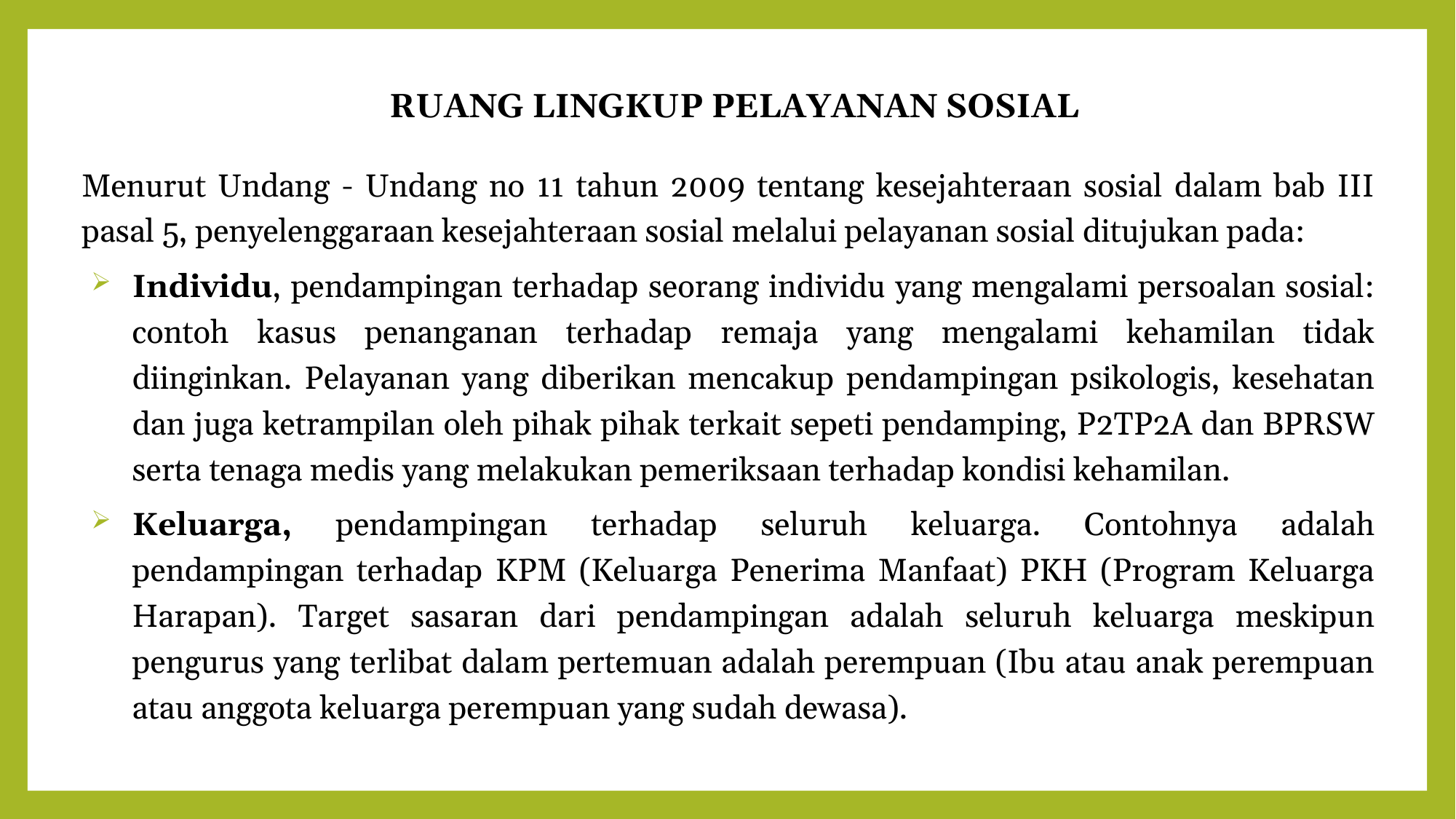

# RUANG LINGKUP PELAYANAN SOSIAL
Menurut Undang - Undang no 11 tahun 2009 tentang kesejahteraan sosial dalam bab III pasal 5, penyelenggaraan kesejahteraan sosial melalui pelayanan sosial ditujukan pada:
Individu, pendampingan terhadap seorang individu yang mengalami persoalan sosial: contoh kasus penanganan terhadap remaja yang mengalami kehamilan tidak diinginkan. Pelayanan yang diberikan mencakup pendampingan psikologis, kesehatan dan juga ketrampilan oleh pihak pihak terkait sepeti pendamping, P2TP2A dan BPRSW serta tenaga medis yang melakukan pemeriksaan terhadap kondisi kehamilan.
Keluarga, pendampingan terhadap seluruh keluarga. Contohnya adalah pendampingan terhadap KPM (Keluarga Penerima Manfaat) PKH (Program Keluarga Harapan). Target sasaran dari pendampingan adalah seluruh keluarga meskipun pengurus yang terlibat dalam pertemuan adalah perempuan (Ibu atau anak perempuan atau anggota keluarga perempuan yang sudah dewasa).